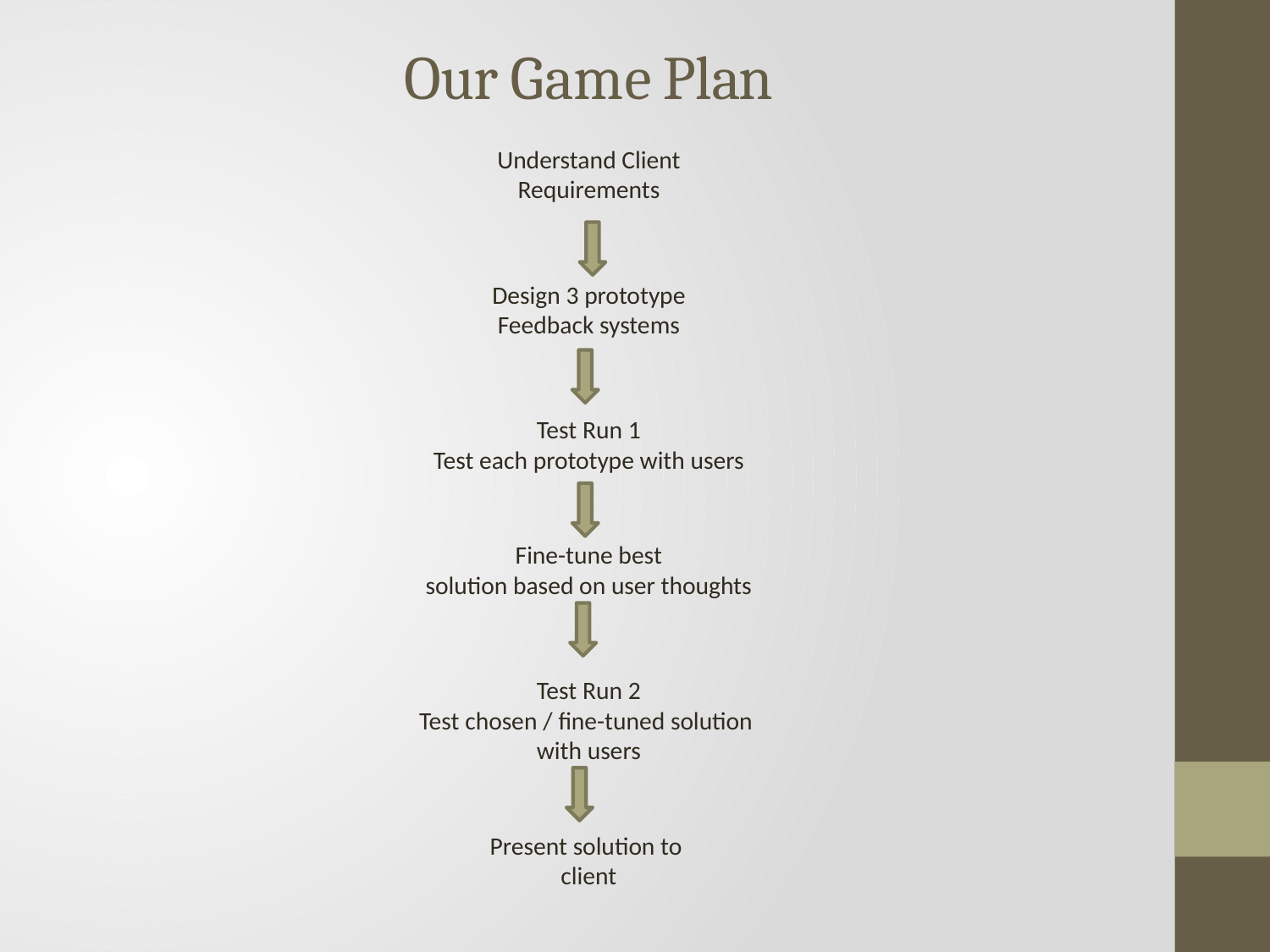

# Our Game Plan
Understand Client
Requirements

Design 3 prototype
Feedback systems

Test Run 1
Test each prototype with users
Fine-tune best
solution based on user thoughts

Test Run 2
Test chosen / fine-tuned solution
with users
Present solution to
client